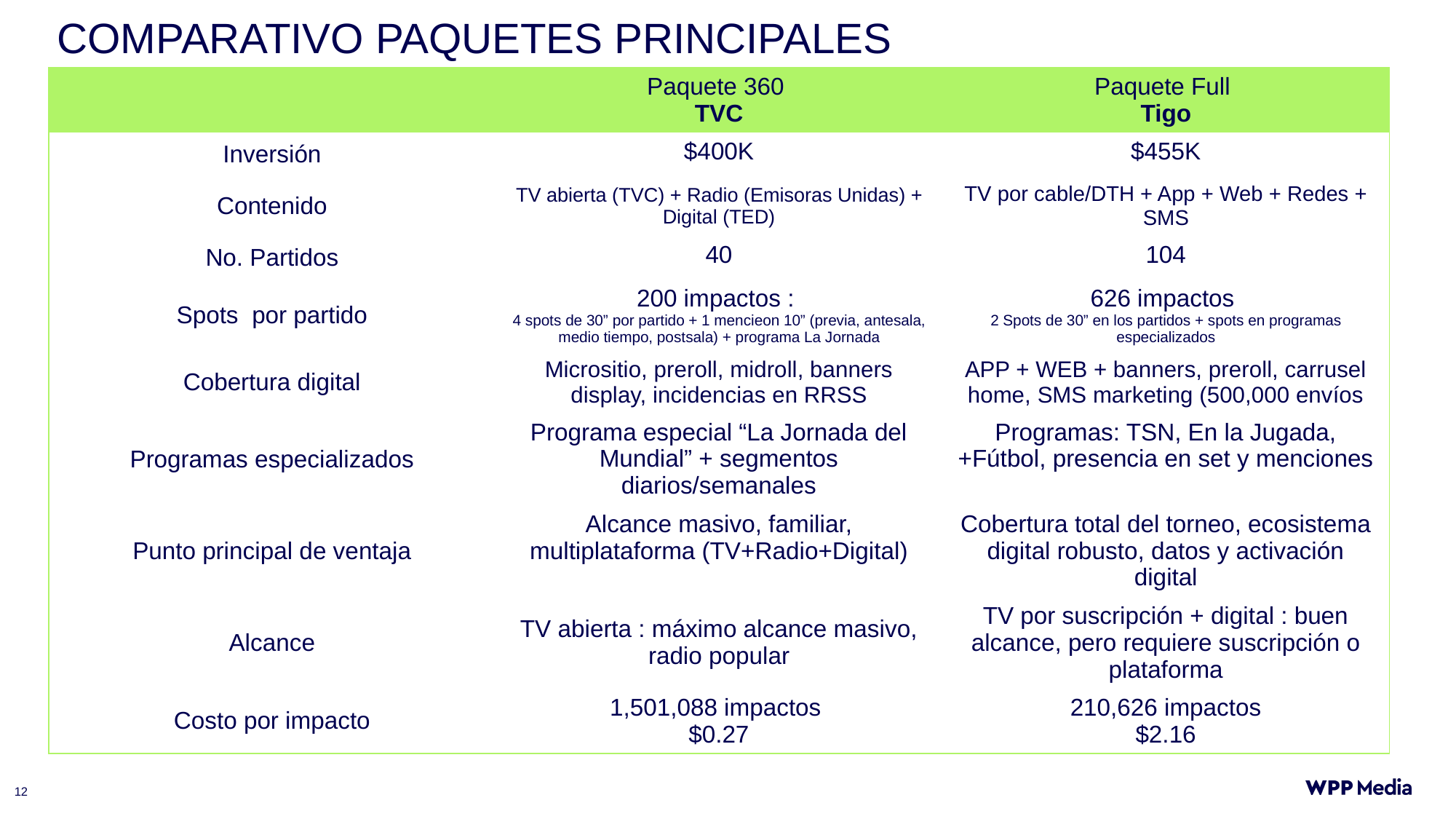

# COMPARATIVO PAQUETES PRINCIPALES
|  | Paquete 360 TVC | Paquete Full Tigo |
| --- | --- | --- |
| Inversión | $400K | $455K |
| Contenido | TV abierta (TVC) + Radio (Emisoras Unidas) + Digital (TED) | TV por cable/DTH + App + Web + Redes + SMS |
| No. Partidos | 40 | 104 |
| Spots por partido | 200 impactos : 4 spots de 30” por partido + 1 mencieon 10” (previa, antesala, medio tiempo, postsala) + programa La Jornada | 626 impactos 2 Spots de 30” en los partidos + spots en programas especializados |
| Cobertura digital | Micrositio, preroll, midroll, banners display, incidencias en RRSS | APP + WEB + banners, preroll, carrusel home, SMS marketing (500,000 envíos |
| Programas especializados | Programa especial “La Jornada del Mundial” + segmentos diarios/semanales | Programas: TSN, En la Jugada, +Fútbol, presencia en set y menciones |
| Punto principal de ventaja | Alcance masivo, familiar, multiplataforma (TV+Radio+Digital) | Cobertura total del torneo, ecosistema digital robusto, datos y activación digital |
| Alcance | TV abierta : máximo alcance masivo, radio popular | TV por suscripción + digital : buen alcance, pero requiere suscripción o plataforma |
| Costo por impacto | 1,501,088 impactos $0.27 | 210,626 impactos $2.16 |
12